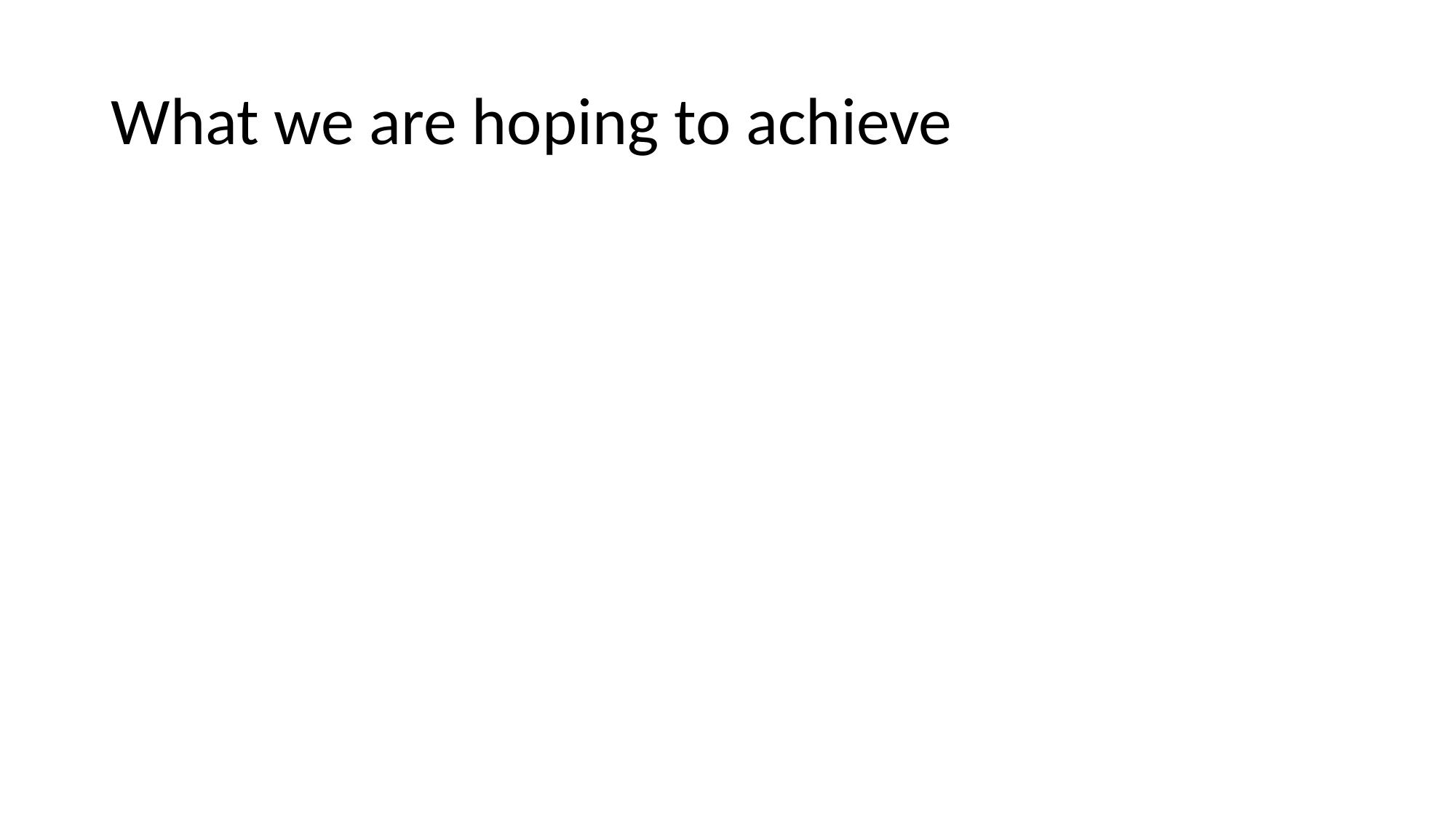

# What we are hoping to achieve